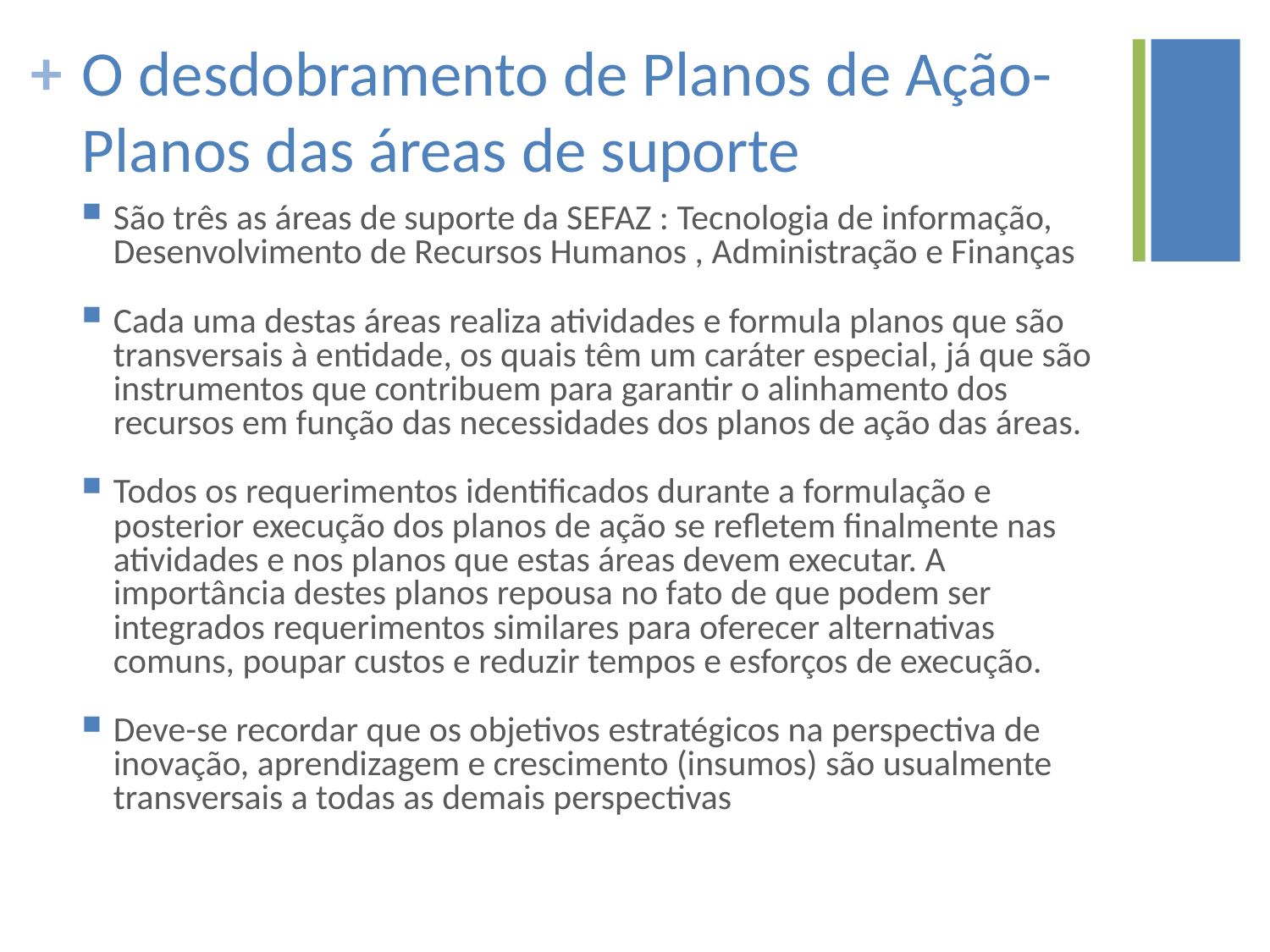

# O desdobramento de Planos de Ação-Planos das áreas de suporte
São três as áreas de suporte da SEFAZ : Tecnologia de informação, Desenvolvimento de Recursos Humanos , Administração e Finanças
Cada uma destas áreas realiza atividades e formula planos que são transversais à entidade, os quais têm um caráter especial, já que são instrumentos que contribuem para garantir o alinhamento dos recursos em função das necessidades dos planos de ação das áreas.
Todos os requerimentos identificados durante a formulação e posterior execução dos planos de ação se refletem finalmente nas atividades e nos planos que estas áreas devem executar. A importância destes planos repousa no fato de que podem ser integrados requerimentos similares para oferecer alternativas comuns, poupar custos e reduzir tempos e esforços de execução.
Deve-se recordar que os objetivos estratégicos na perspectiva de inovação, aprendizagem e crescimento (insumos) são usualmente transversais a todas as demais perspectivas